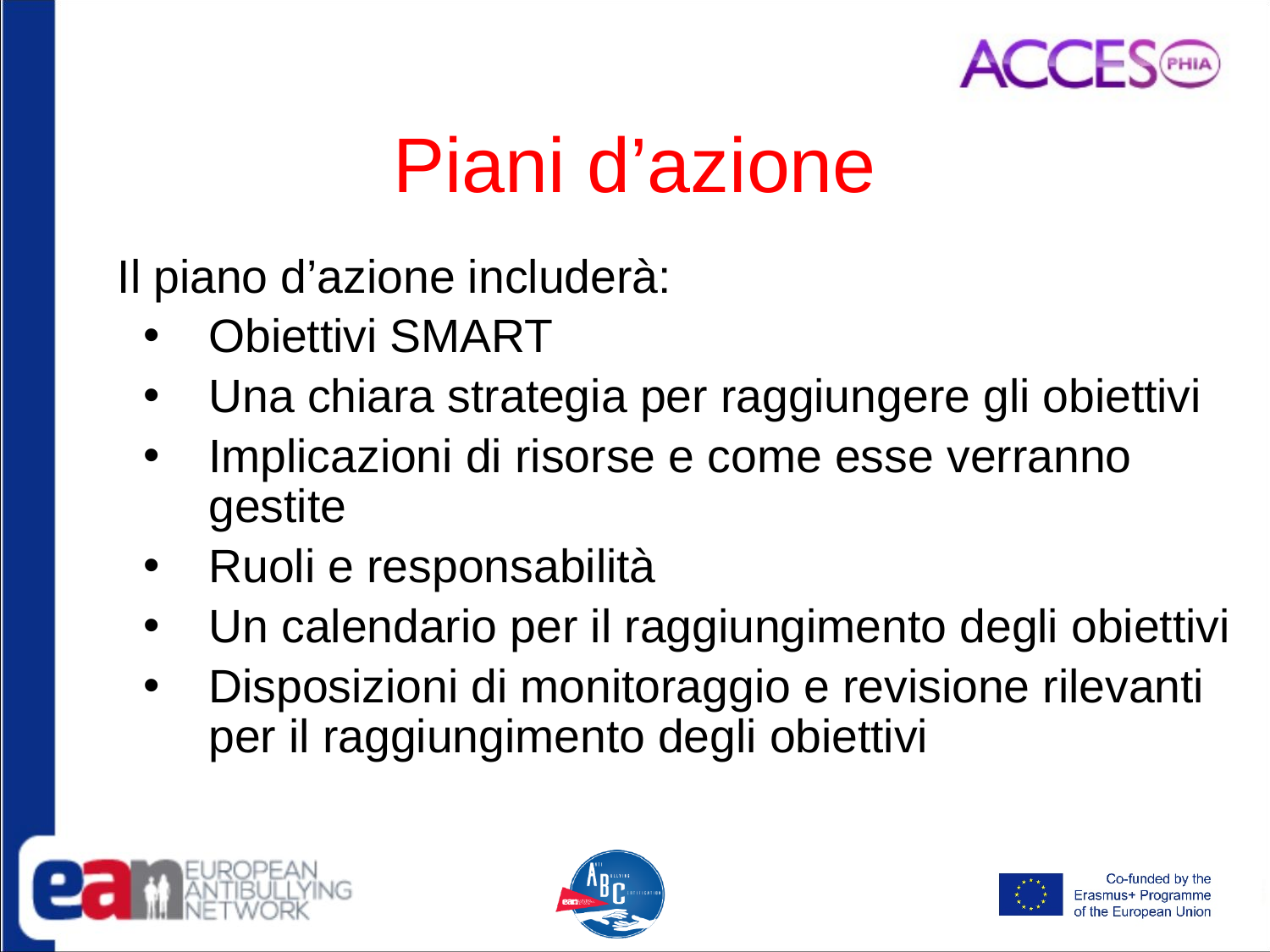

# Piani d’azione
Il piano d’azione includerà:
Obiettivi SMART
Una chiara strategia per raggiungere gli obiettivi
Implicazioni di risorse e come esse verranno gestite
Ruoli e responsabilità
Un calendario per il raggiungimento degli obiettivi
Disposizioni di monitoraggio e revisione rilevanti per il raggiungimento degli obiettivi